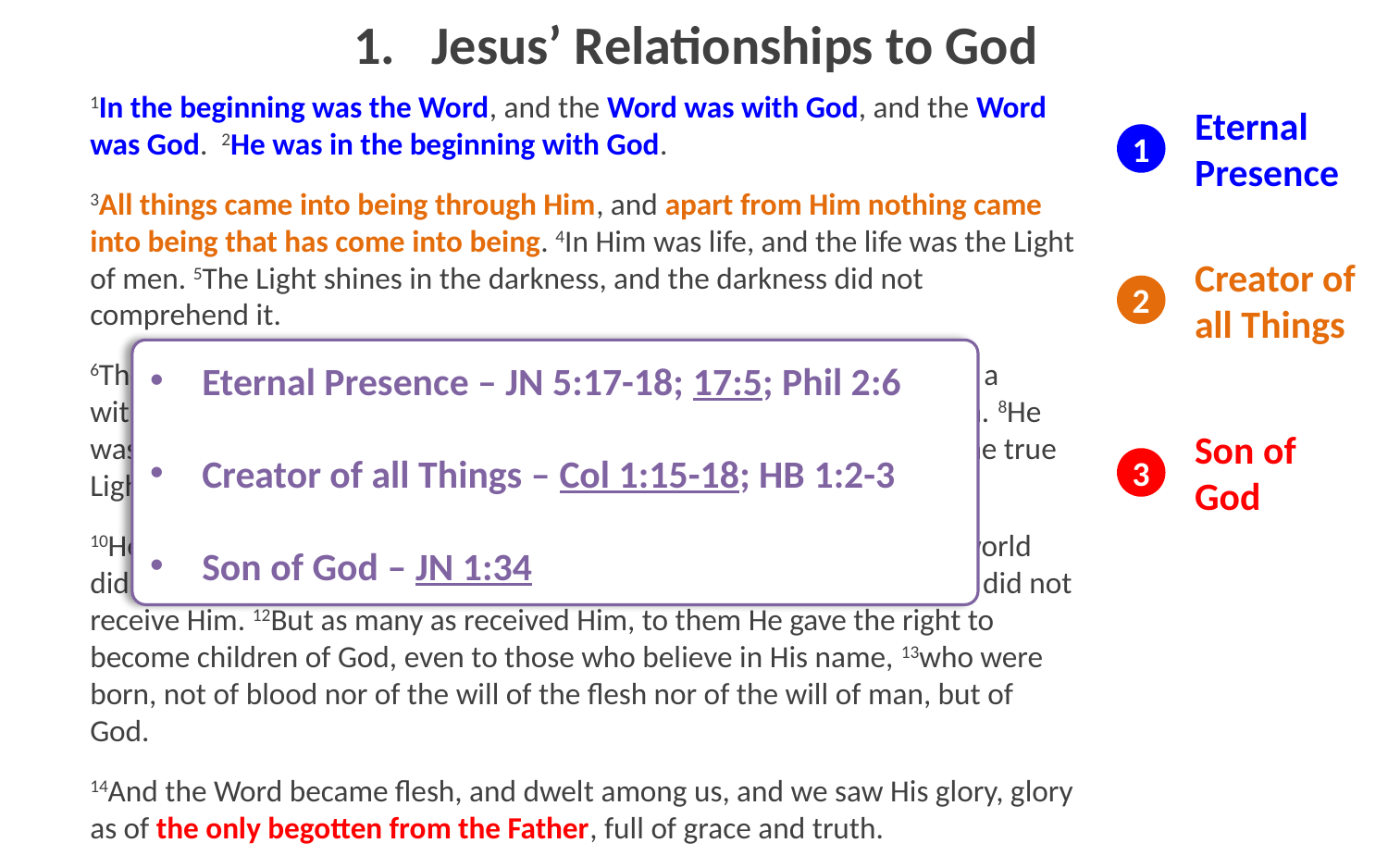

Jesus’ Relationships to God
1In the beginning was the Word, and the Word was with God, and the Word was God.  2He was in the beginning with God.
3All things came into being through Him, and apart from Him nothing came into being that has come into being. 4In Him was life, and the life was the Light of men. 5The Light shines in the darkness, and the darkness did not comprehend it.
6There came a man sent from God, whose name was John. 7He came as a witness, to testify about the Light, so that all might believe through him. 8He was not the Light, but he came to testify about the Light.  9There was the true Light which, coming into the world, enlightens every man.
10He was in the world, and the world was made through Him, and the world did not know Him. 11 He came to His own, and those who were His own did not receive Him. 12But as many as received Him, to them He gave the right to become children of God, even to those who believe in His name, 13who were born, not of blood nor of the will of the flesh nor of the will of man, but of God.
14And the Word became flesh, and dwelt among us, and we saw His glory, glory as of the only begotten from the Father, full of grace and truth.
Eternal Presence

1
Creator of all Things

2
Eternal Presence – JN 5:17-18; 17:5; Phil 2:6

Creator of all Things – Col 1:15-18; HB 1:2-3

Son of God – JN 1:34
Son of God

3